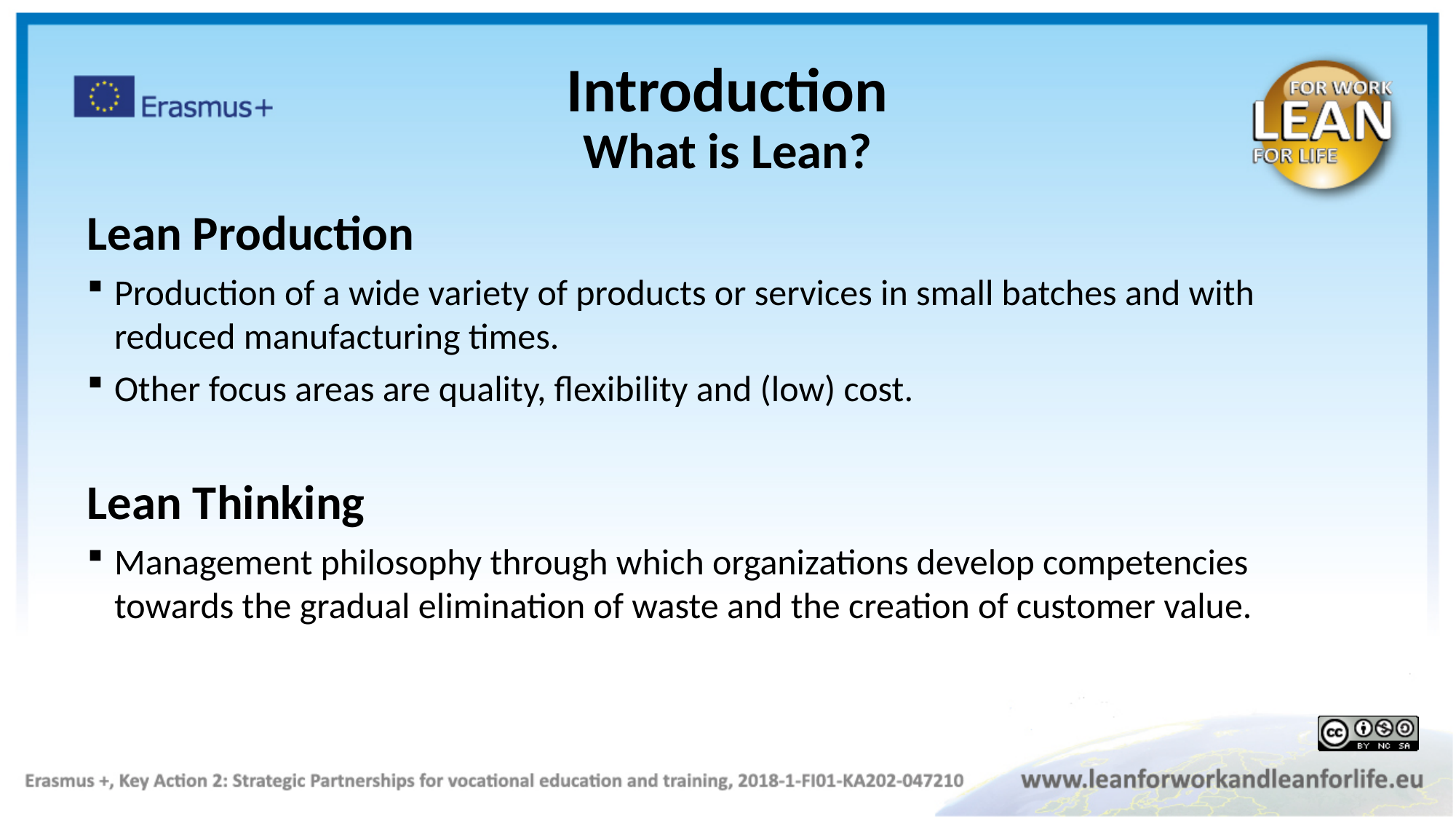

Introduction
What is Lean?
Lean Production
Production of a wide variety of products or services in small batches and with reduced manufacturing times.
Other focus areas are quality, flexibility and (low) cost.

Lean Thinking
Management philosophy through which organizations develop competencies towards the gradual elimination of waste and the creation of customer value.